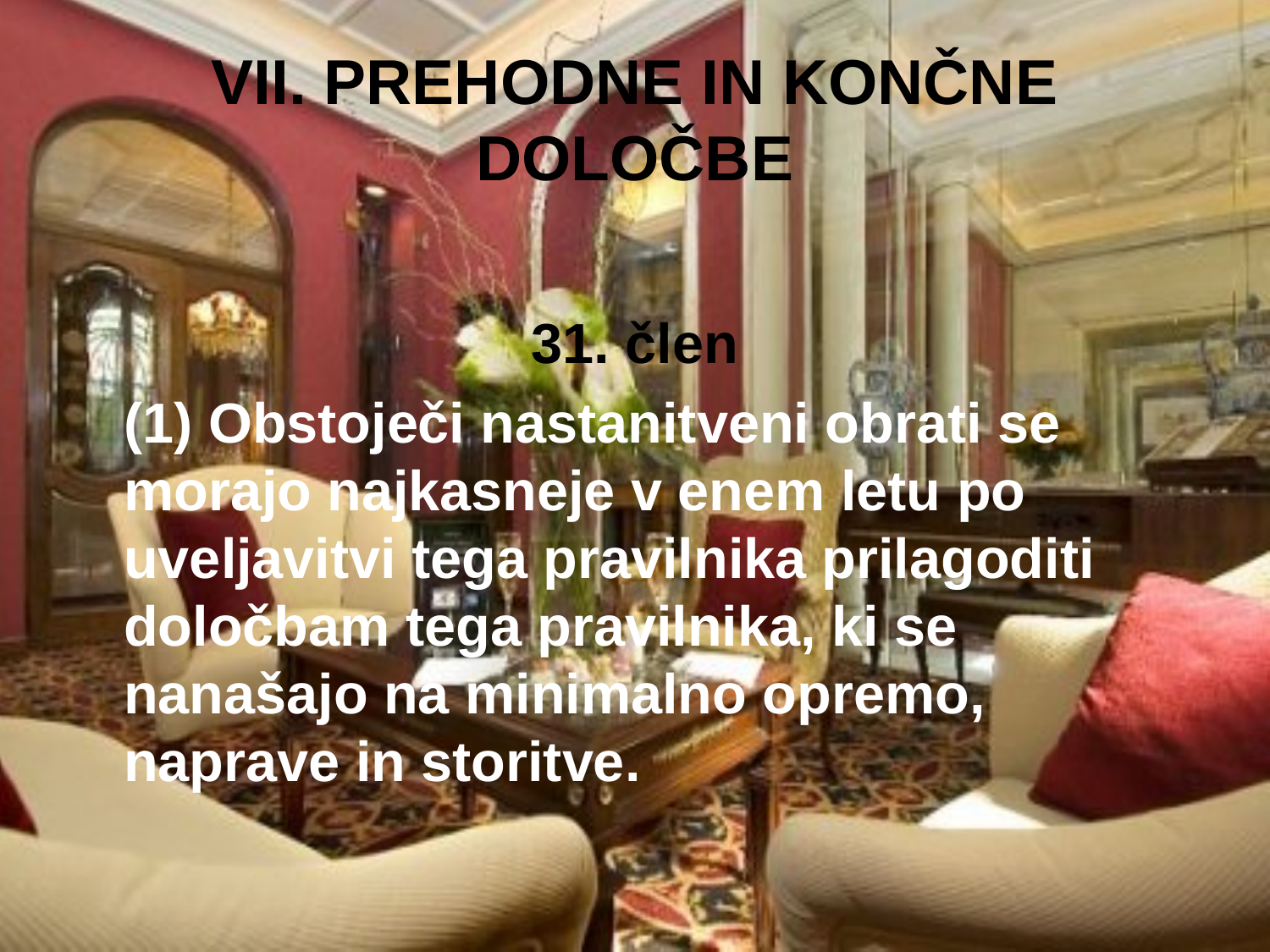

# VII. PREHODNE IN KONČNE DOLOČBE

31. člen
	(1) Obstoječi nastanitveni obrati se morajo najkasneje v enem letu po uveljavitvi tega pravilnika prilagoditi določbam tega pravilnika, ki se nanašajo na minimalno opremo, naprave in storitve.